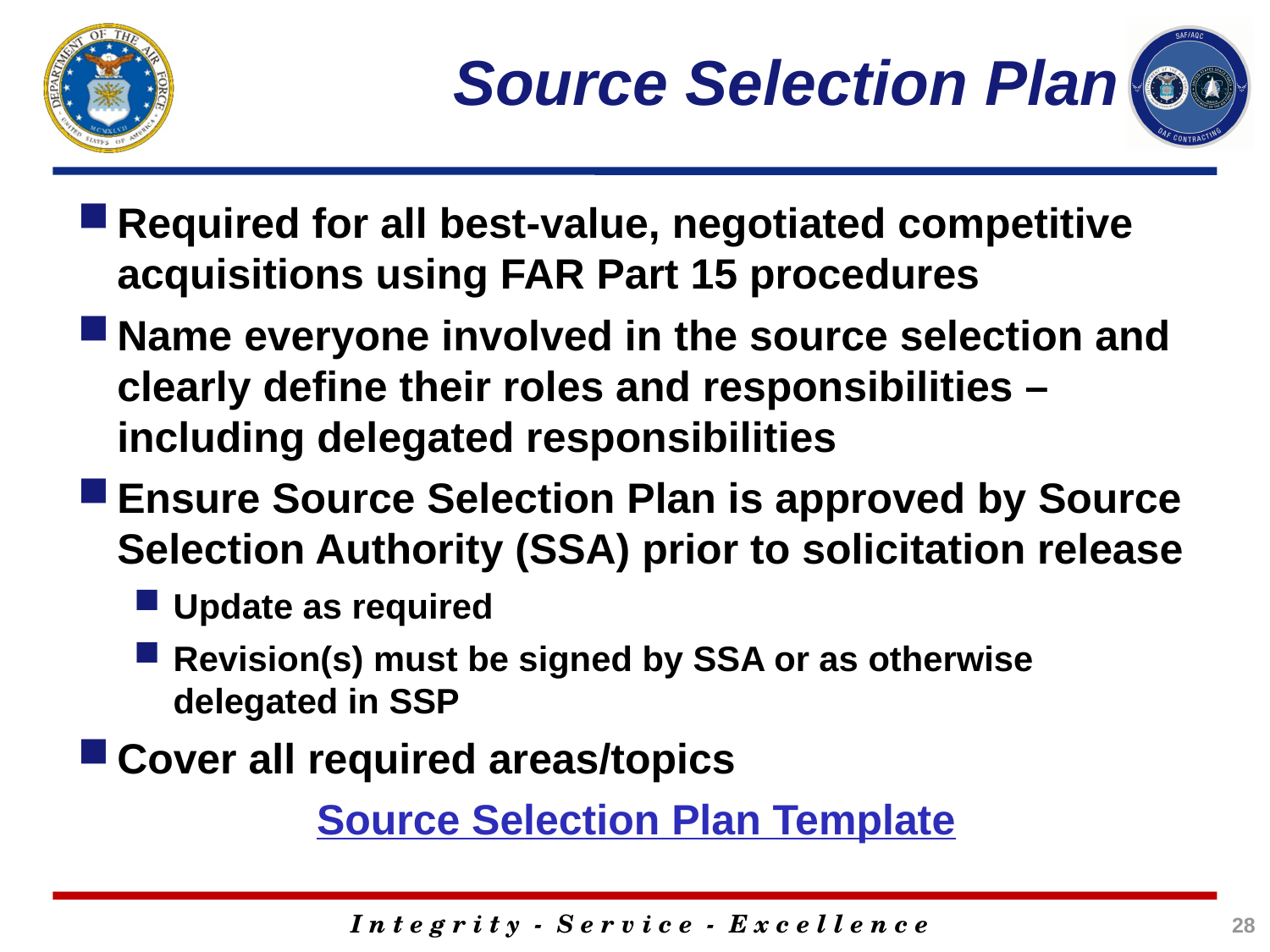

# Source Selection Plan
Required for all best-value, negotiated competitive acquisitions using FAR Part 15 procedures
Name everyone involved in the source selection and clearly define their roles and responsibilities – including delegated responsibilities
Ensure Source Selection Plan is approved by Source Selection Authority (SSA) prior to solicitation release
Update as required
Revision(s) must be signed by SSA or as otherwise delegated in SSP
Cover all required areas/topics
Source Selection Plan Template
28